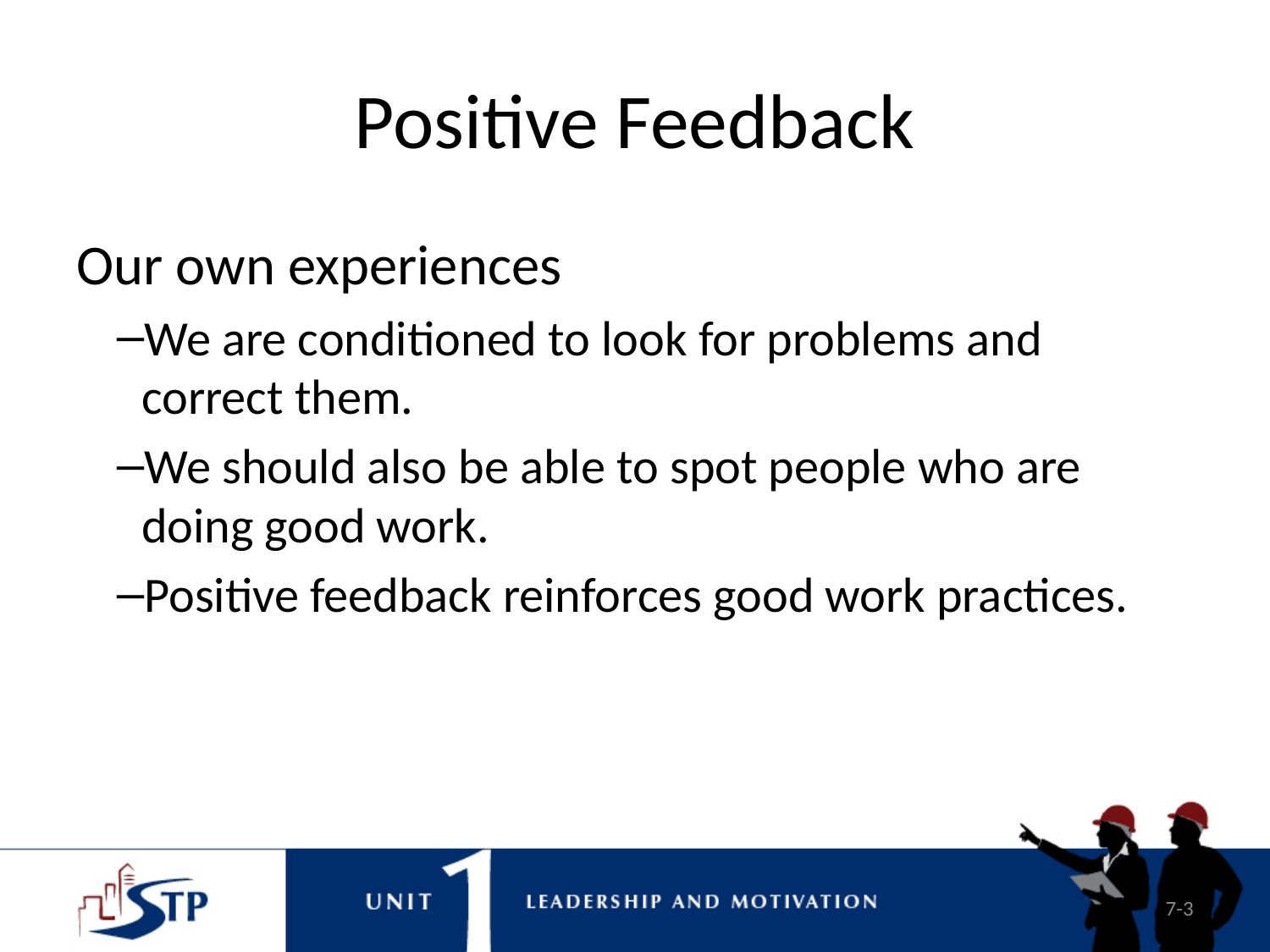

# Positive Feedback
Our own experiences
We are conditioned to look for problems and correct them.
We should also be able to spot people who are doing good work.
Positive feedback reinforces good work practices.

7-3